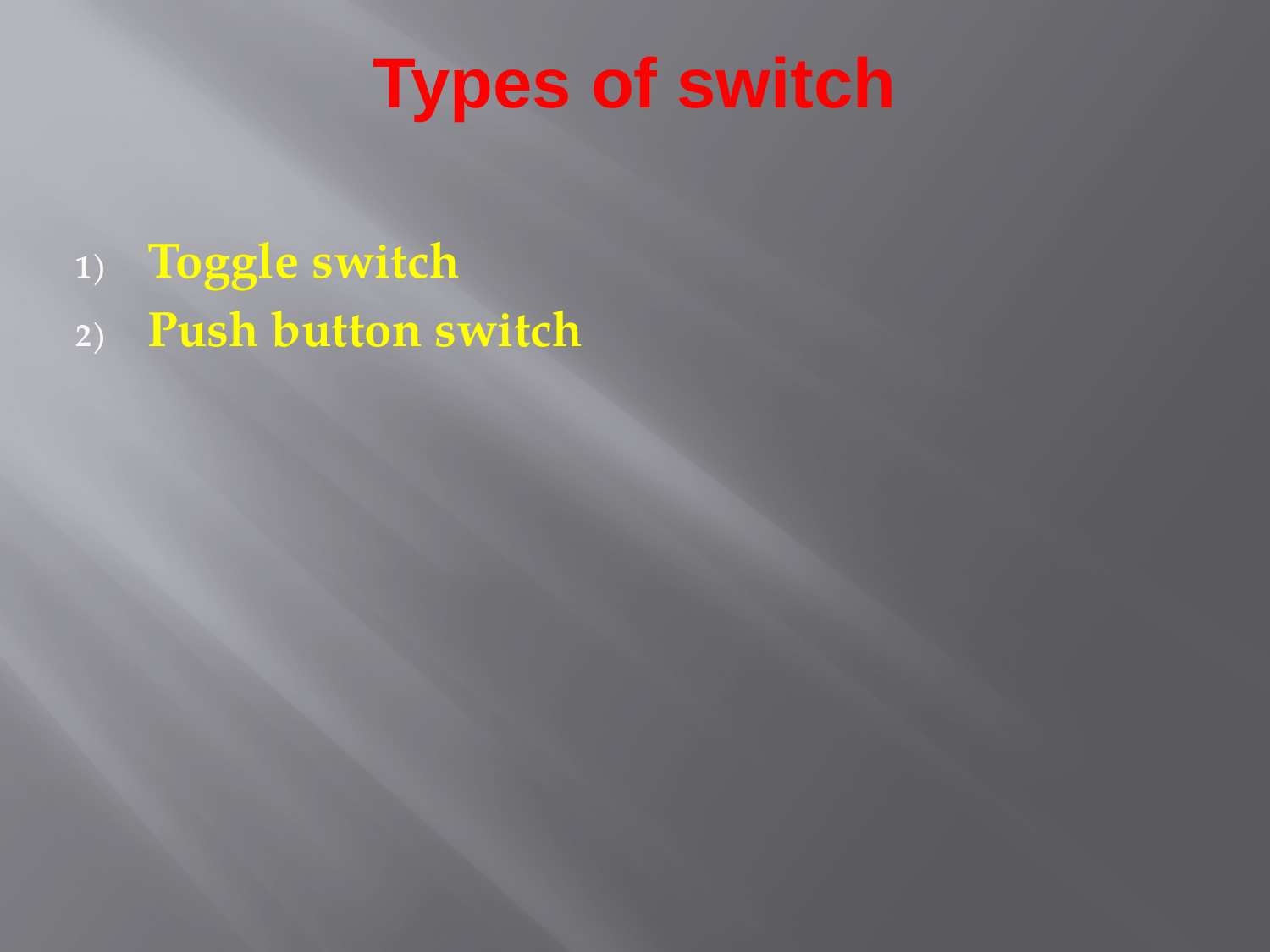

# Types of switch
Toggle switch
Push button switch